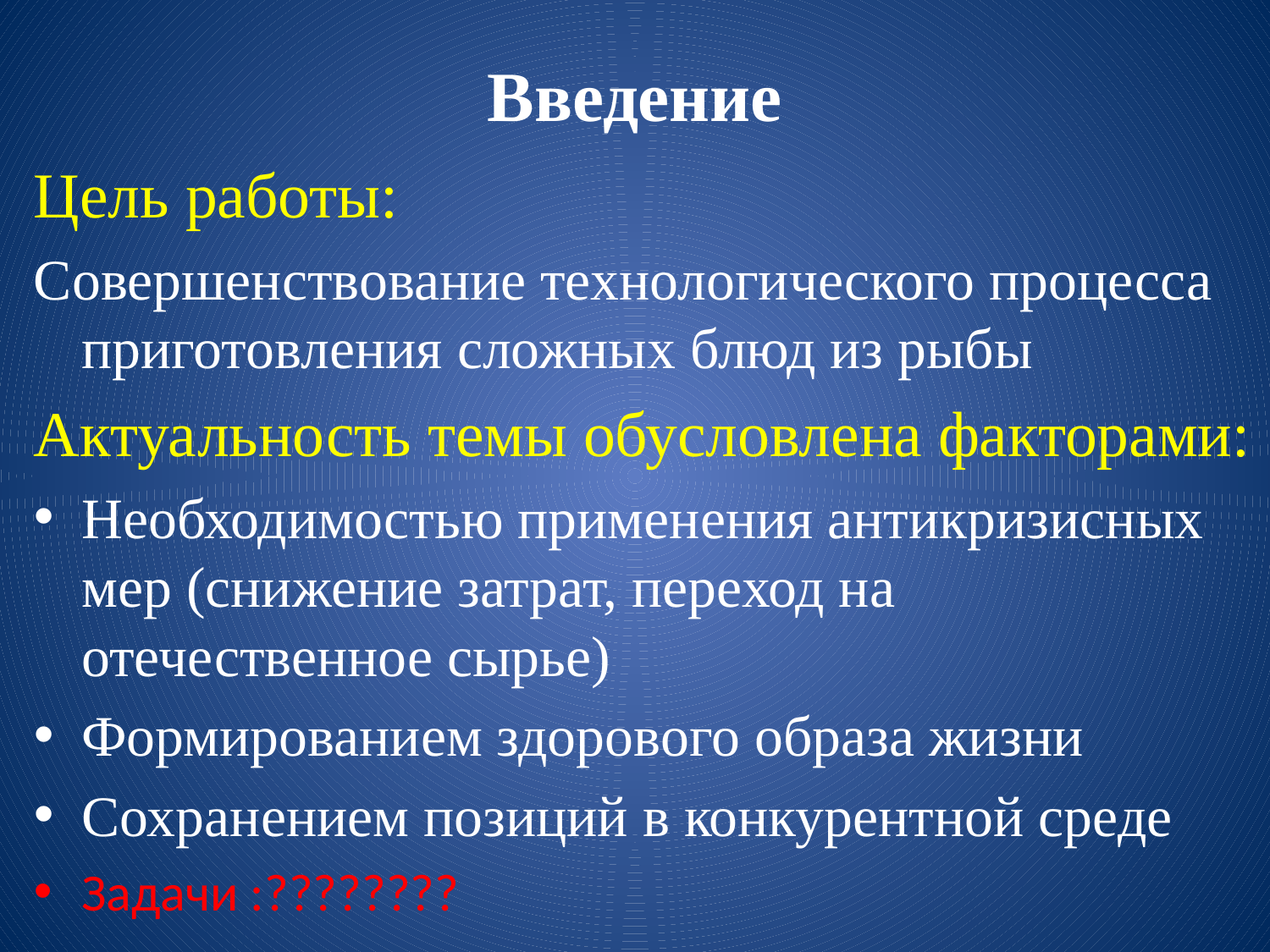

# Введение
Цель работы:
Совершенствование технологического процесса приготовления сложных блюд из рыбы
Актуальность темы обусловлена факторами:
Необходимостью применения антикризисных мер (снижение затрат, переход на отечественное сырье)
Формированием здорового образа жизни
Сохранением позиций в конкурентной среде
Задачи :????????